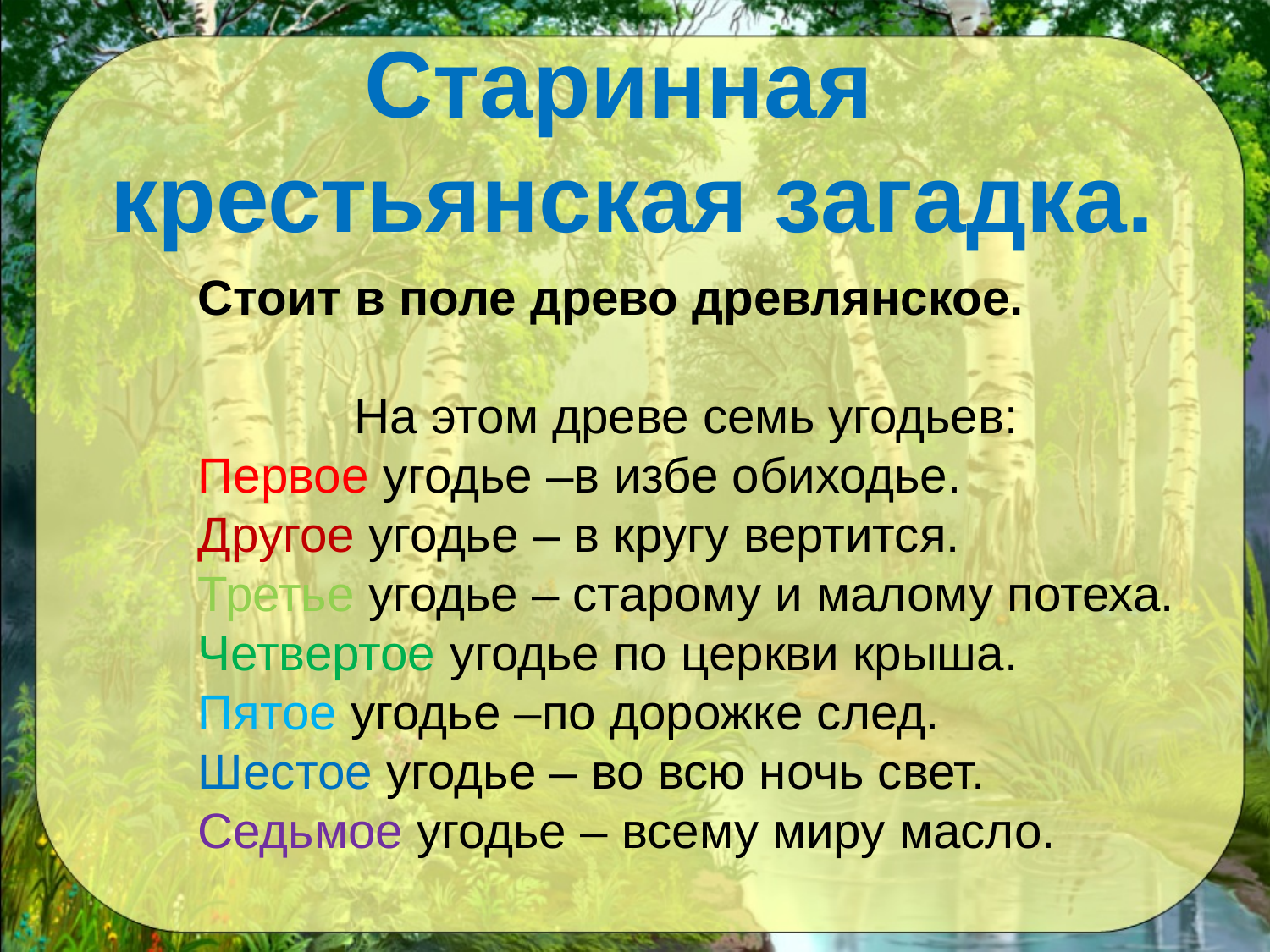

Старинная
 крестьянская загадка.
Стоит в поле древо древлянское.

На этом древе семь угодьев:
Первое угодье –в избе обиходье.
Другое угодье – в кругу вертится.
Третье угодье – старому и малому потеха.
Четвертое угодье по церкви крыша.
Пятое угодье –по дорожке след.
Шестое угодье – во всю ночь свет.
Седьмое угодье – всему миру масло.